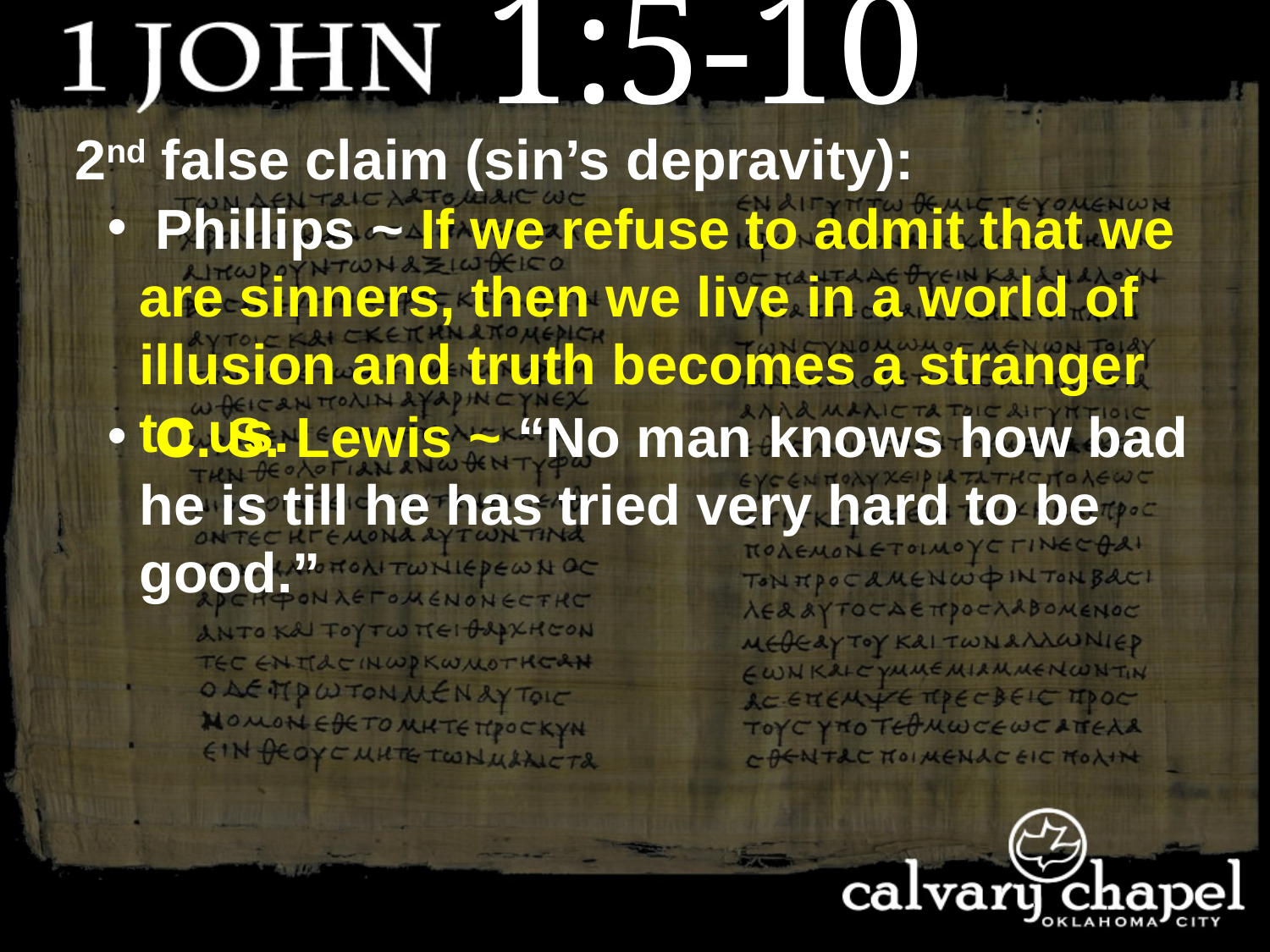

1:5-10
2nd false claim (sin’s depravity):
 Phillips ~ If we refuse to admit that we are sinners, then we live in a world of illusion and truth becomes a stranger to us.
 C. S. Lewis ~ “No man knows how bad he is till he has tried very hard to be good.”